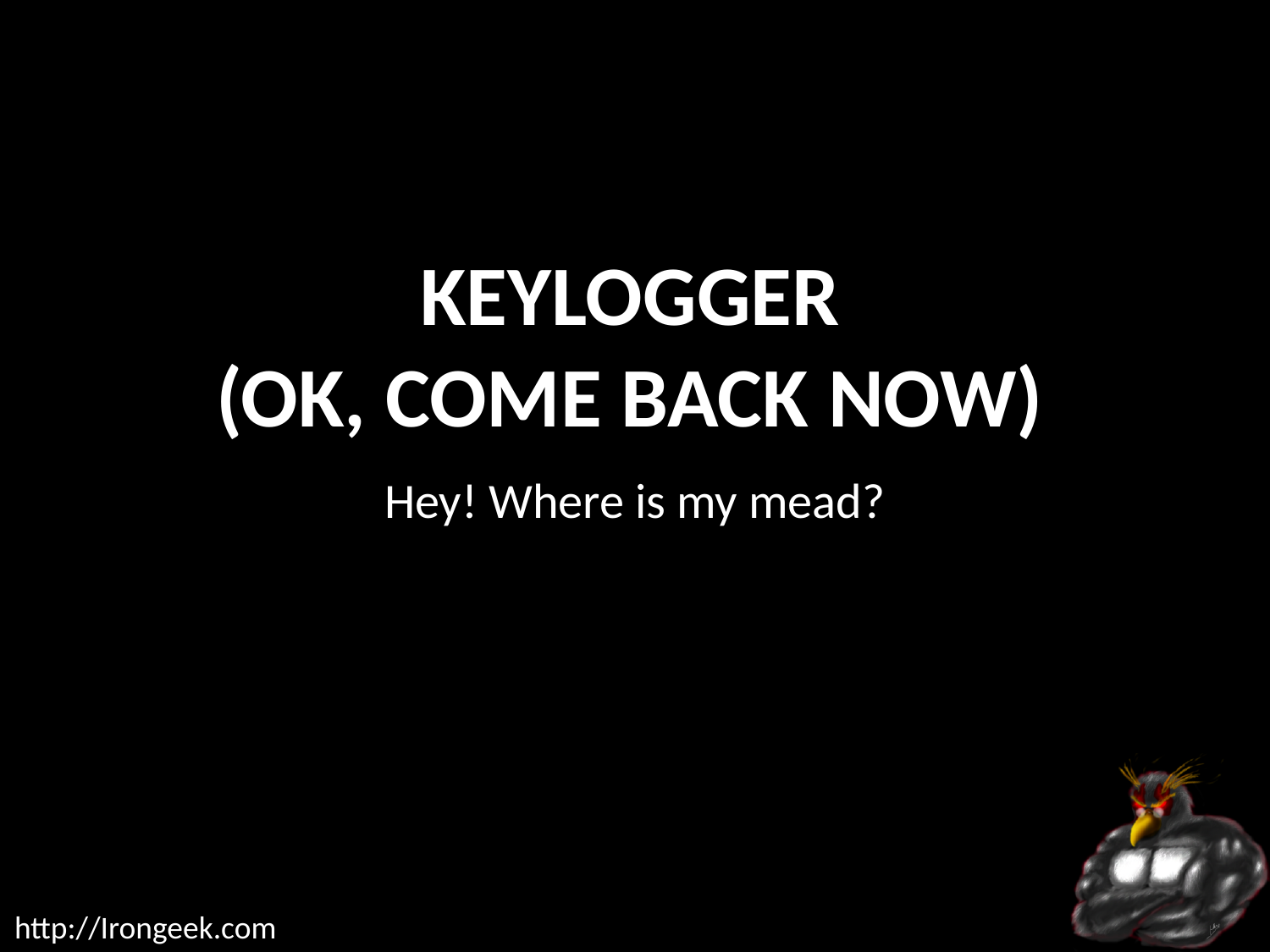

# Keylogger (Ok, come back now)
Hey! Where is my mead?